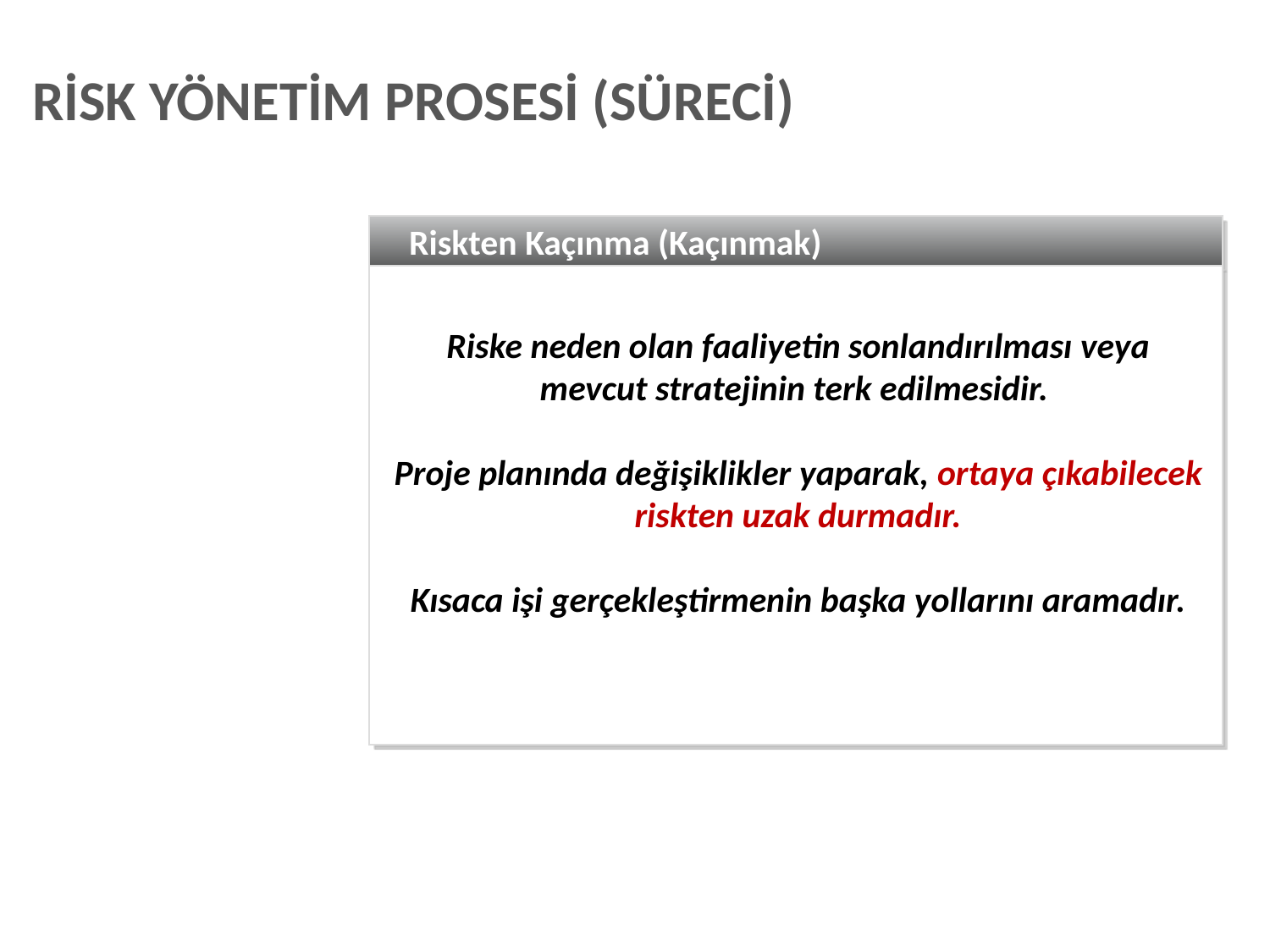

RİSK YÖNETİM PROSESİ (SÜRECİ)

Riskten Kaçınma (Kaçınmak)

Riske neden olan faaliyetin sonlandırılması veya mevcut stratejinin terk edilmesidir.

Proje planında değişiklikler yaparak, ortaya çıkabilecek riskten uzak durmadır.

Kısaca işi gerçekleştirmenin başka yollarını aramadır.